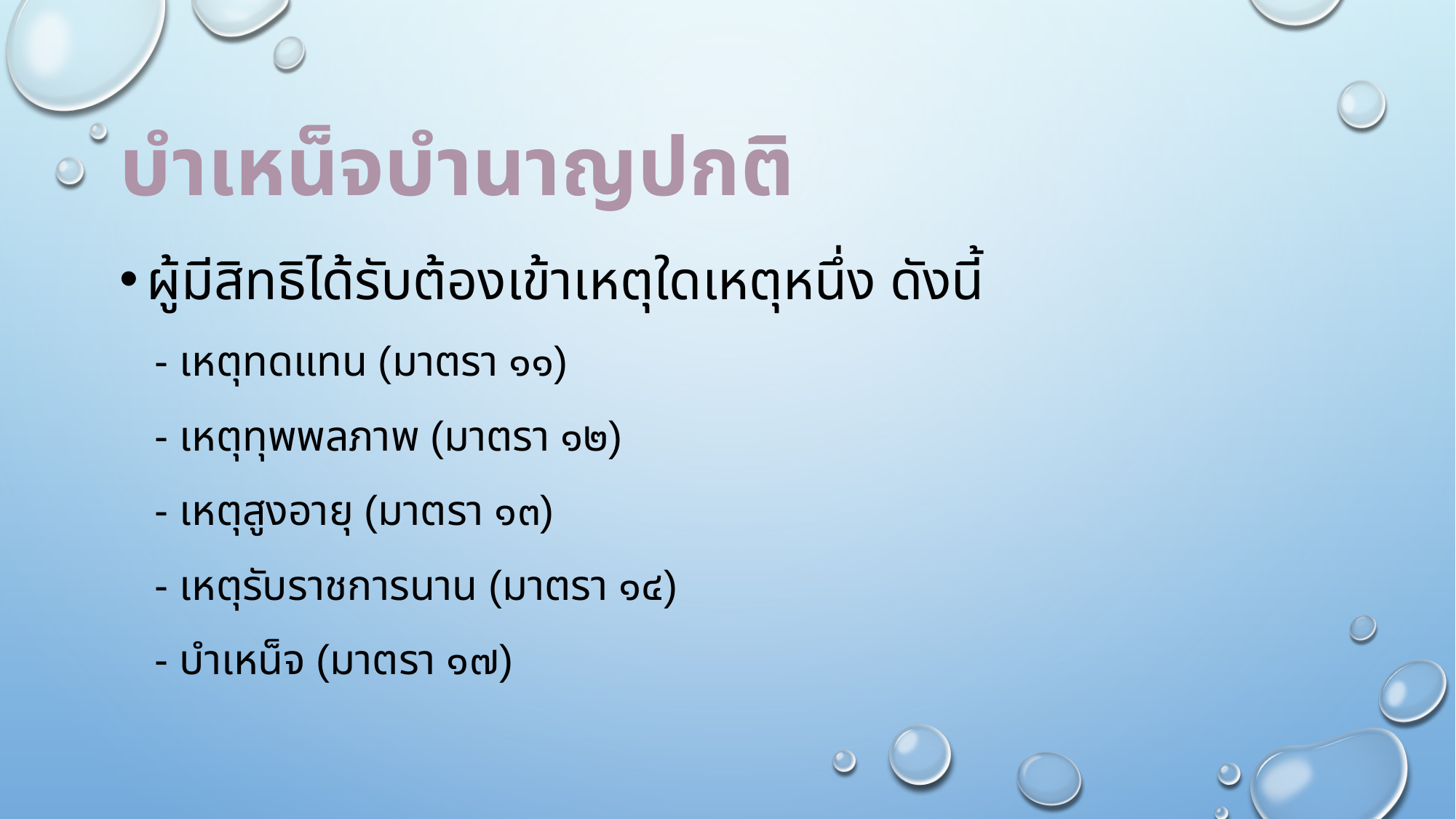

# บำเหน็จบำนาญปกติ
ผู้มีสิทธิได้รับต้องเข้าเหตุใดเหตุหนึ่ง ดังนี้
   - เหตุทดแทน (มาตรา ๑๑)
   - เหตุทุพพลภาพ (มาตรา ๑๒)
   - เหตุสูงอายุ (มาตรา ๑๓)
   - เหตุรับราชการนาน (มาตรา ๑๔)
   - บำเหน็จ (มาตรา ๑๗)